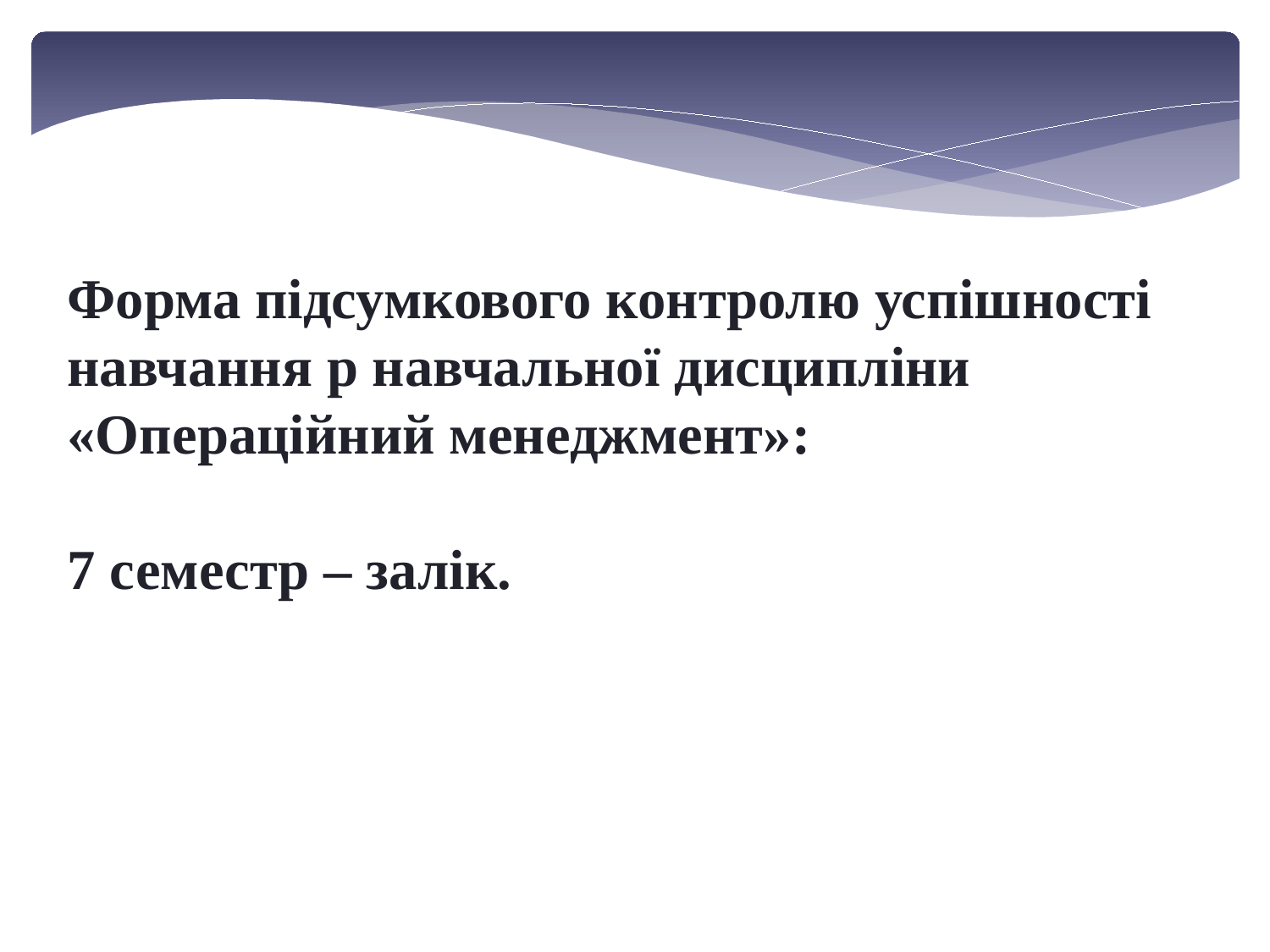

Форма підсумкового контролю успішності навчання p навчальної дисципліни «Операційний менеджмент»:

7 семестр – залік.